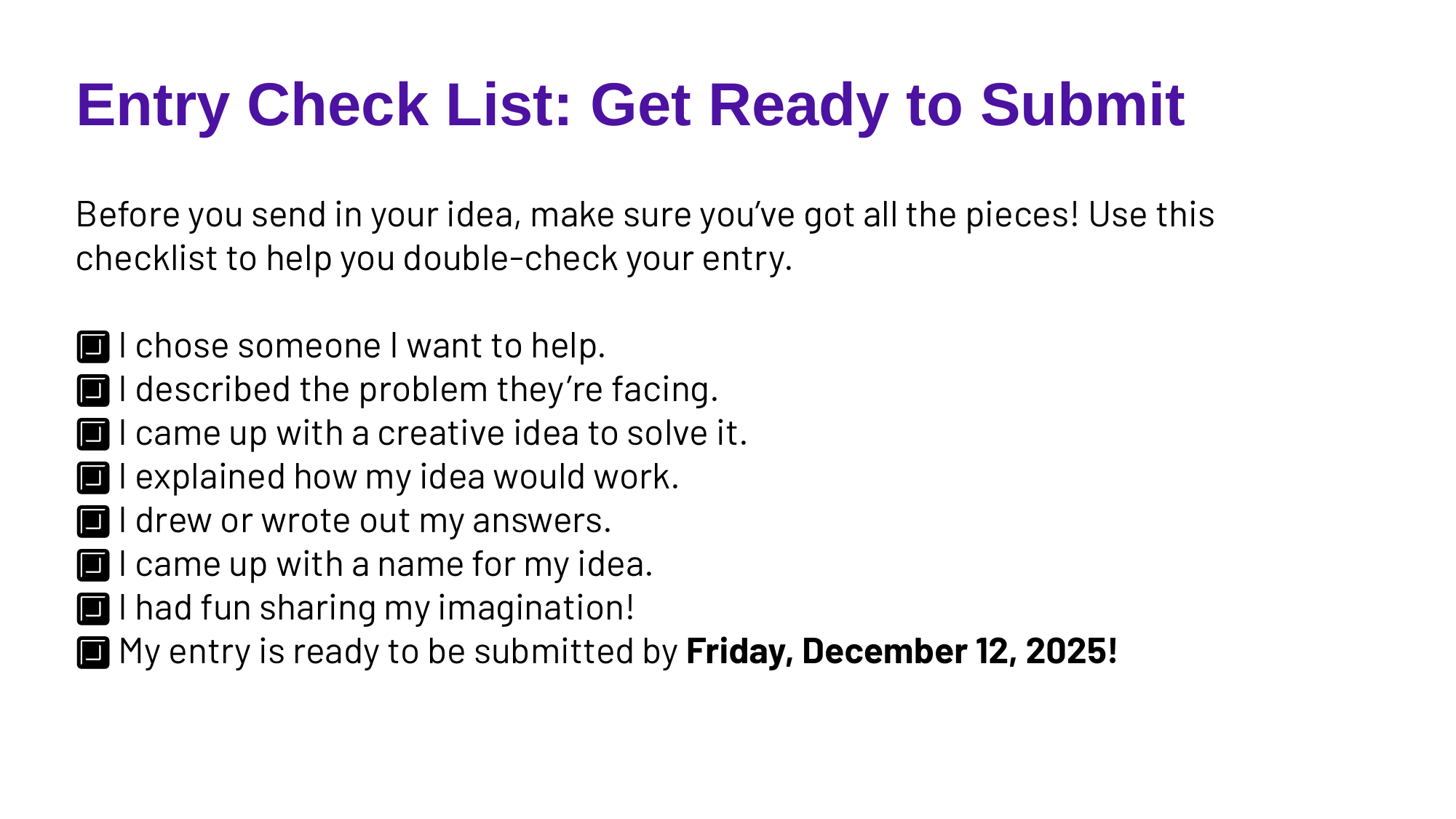

# Entry Check List: Get Ready to Submit
Before you send in your idea, make sure you’ve got all the pieces! Use this checklist to help you double-check your entry.
🔲 I chose someone I want to help.
🔲 I described the problem they’re facing.
🔲 I came up with a creative idea to solve it.
🔲 I explained how my idea would work.
🔲 I drew or wrote out my answers.
🔲 I came up with a name for my idea.
🔲 I had fun sharing my imagination!
🔲 My entry is ready to be submitted by Friday, December 12, 2025!